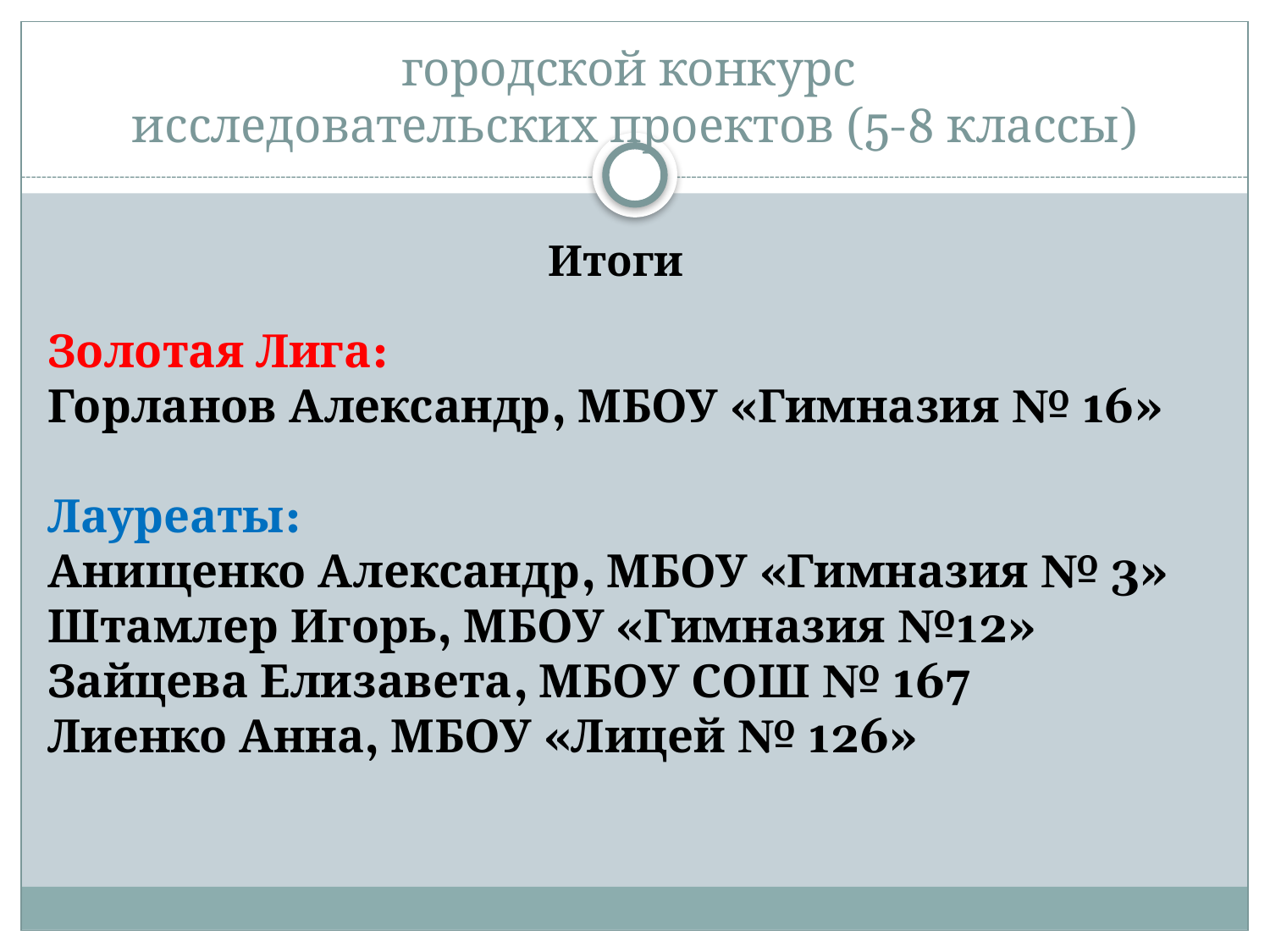

# городской конкурс исследовательских проектов (5-8 классы)
Итоги

Золотая Лига:
Горланов Александр, МБОУ «Гимназия № 16»

Лауреаты:
Анищенко Александр, МБОУ «Гимназия № 3»
Штамлер Игорь, МБОУ «Гимназия №12»
Зайцева Елизавета, МБОУ СОШ № 167
Лиенко Анна, МБОУ «Лицей № 126»